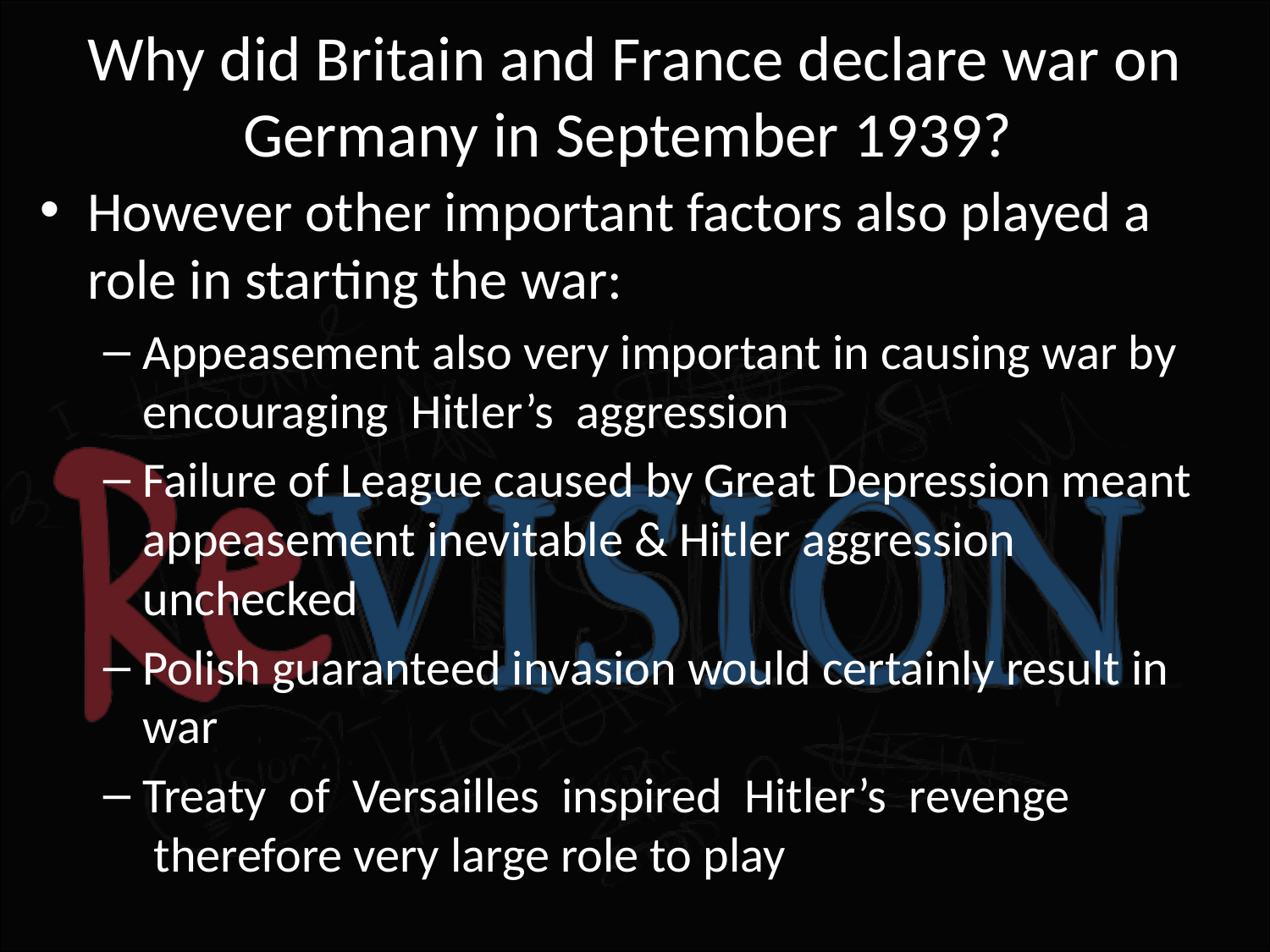

# Why did Britain and France declare war on Germany in September 1939?
However other important factors also played a role in starting the war:
Appeasement also very important in causing war by encouraging  Hitler’s  aggression
Failure of League caused by Great Depression meant appeasement inevitable & Hitler aggression unchecked
Polish guaranteed invasion would certainly result in war
Treaty  of  Versailles  inspired  Hitler’s  revenge  therefore very large role to play